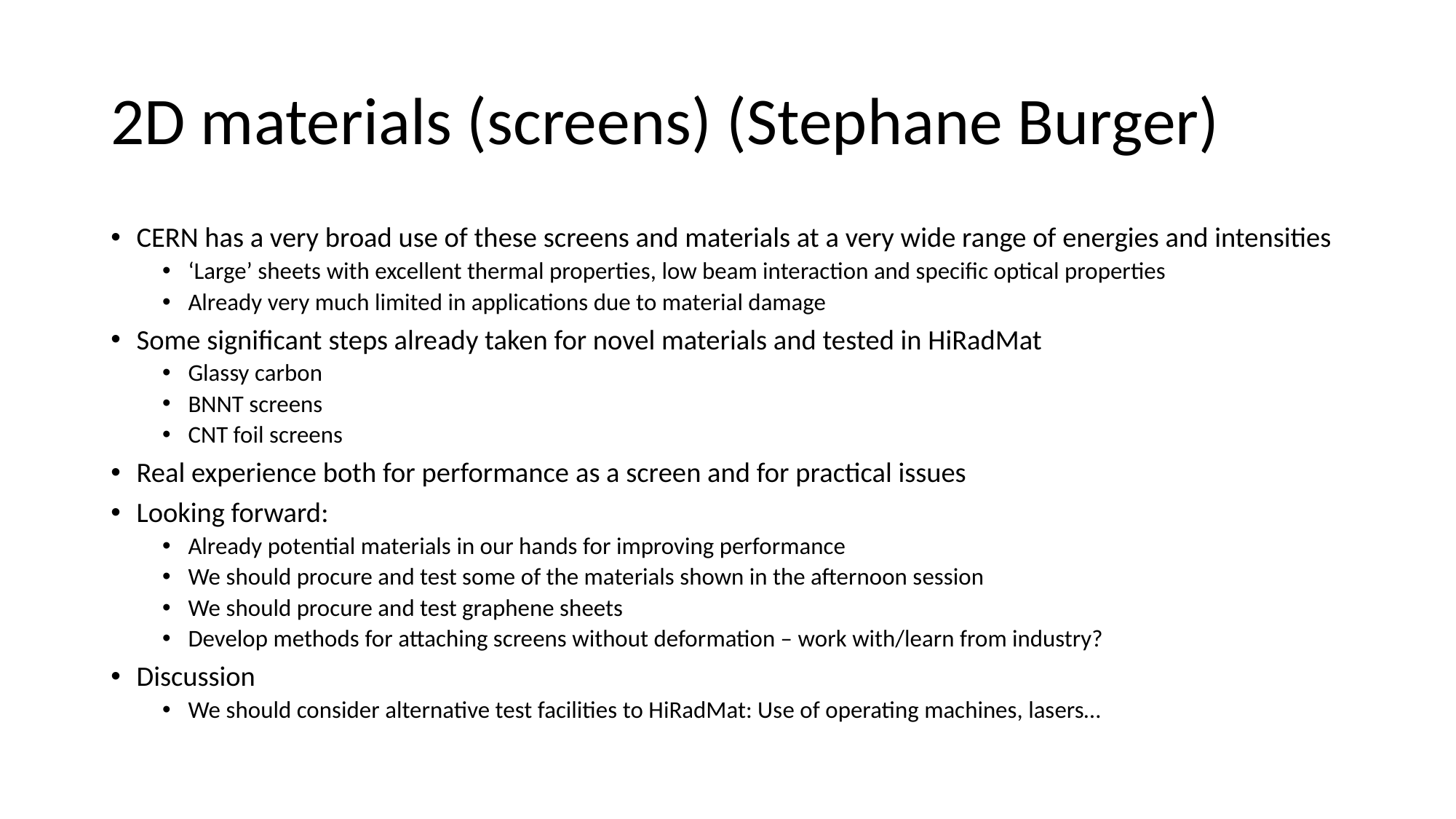

# 2D materials (screens) (Stephane Burger)
CERN has a very broad use of these screens and materials at a very wide range of energies and intensities
‘Large’ sheets with excellent thermal properties, low beam interaction and specific optical properties
Already very much limited in applications due to material damage
Some significant steps already taken for novel materials and tested in HiRadMat
Glassy carbon
BNNT screens
CNT foil screens
Real experience both for performance as a screen and for practical issues
Looking forward:
Already potential materials in our hands for improving performance
We should procure and test some of the materials shown in the afternoon session
We should procure and test graphene sheets
Develop methods for attaching screens without deformation – work with/learn from industry?
Discussion
We should consider alternative test facilities to HiRadMat: Use of operating machines, lasers…